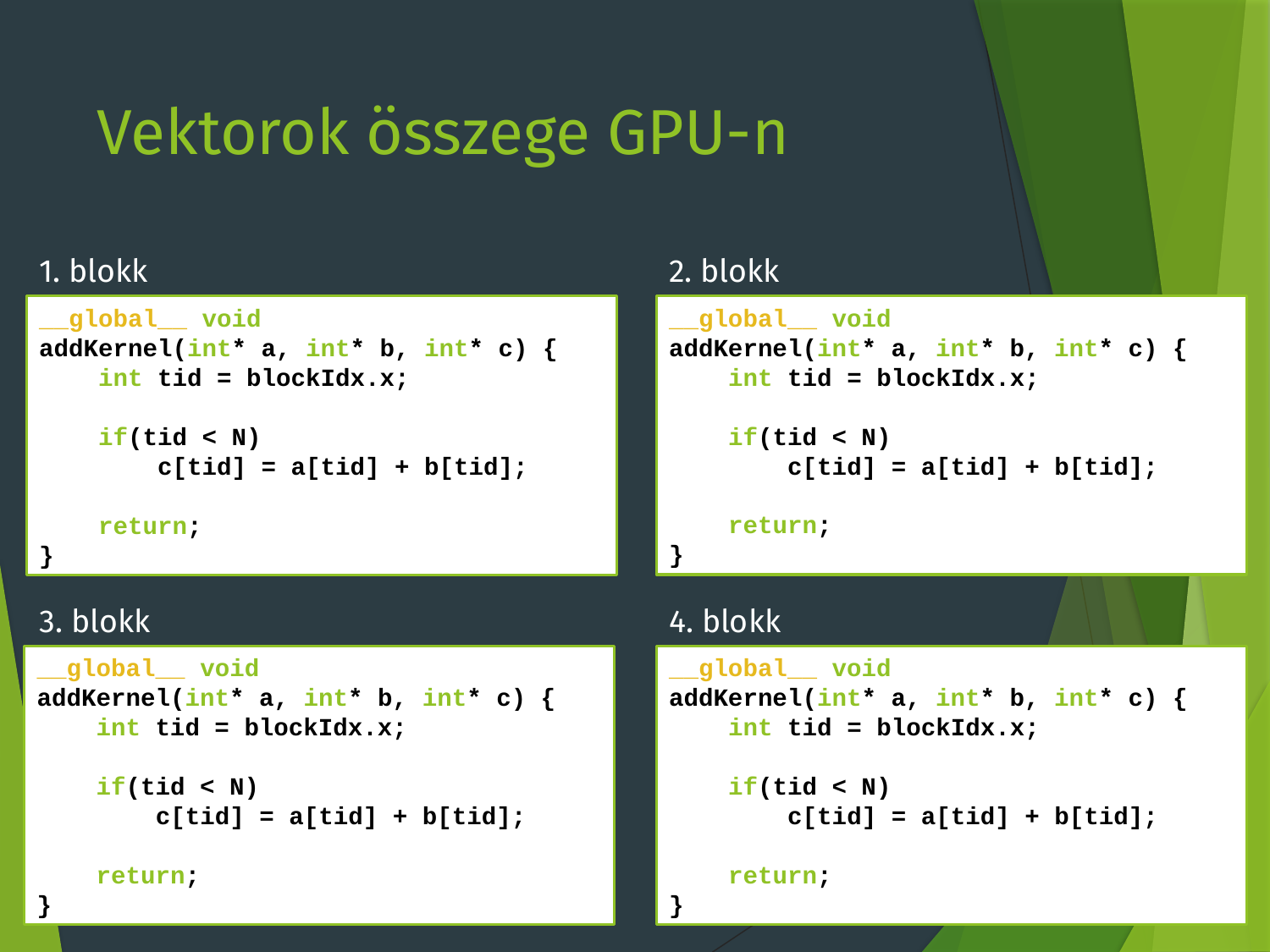

# Vektorok összege GPU-n
1. blokk
2. blokk
__global__ void
addKernel(int* a, int* b, int* c) {
    int tid = blockIdx.x;

    if(tid < N)
        c[tid] = a[tid] + b[tid];

    return;
}
__global__ void
addKernel(int* a, int* b, int* c) {
    int tid = blockIdx.x;

    if(tid < N)
        c[tid] = a[tid] + b[tid];

    return;
}
3. blokk
4. blokk
__global__ void
addKernel(int* a, int* b, int* c) {
    int tid = blockIdx.x;

    if(tid < N)
        c[tid] = a[tid] + b[tid];

    return;
}
__global__ void
addKernel(int* a, int* b, int* c) {
    int tid = blockIdx.x;

    if(tid < N)
        c[tid] = a[tid] + b[tid];

    return;
}